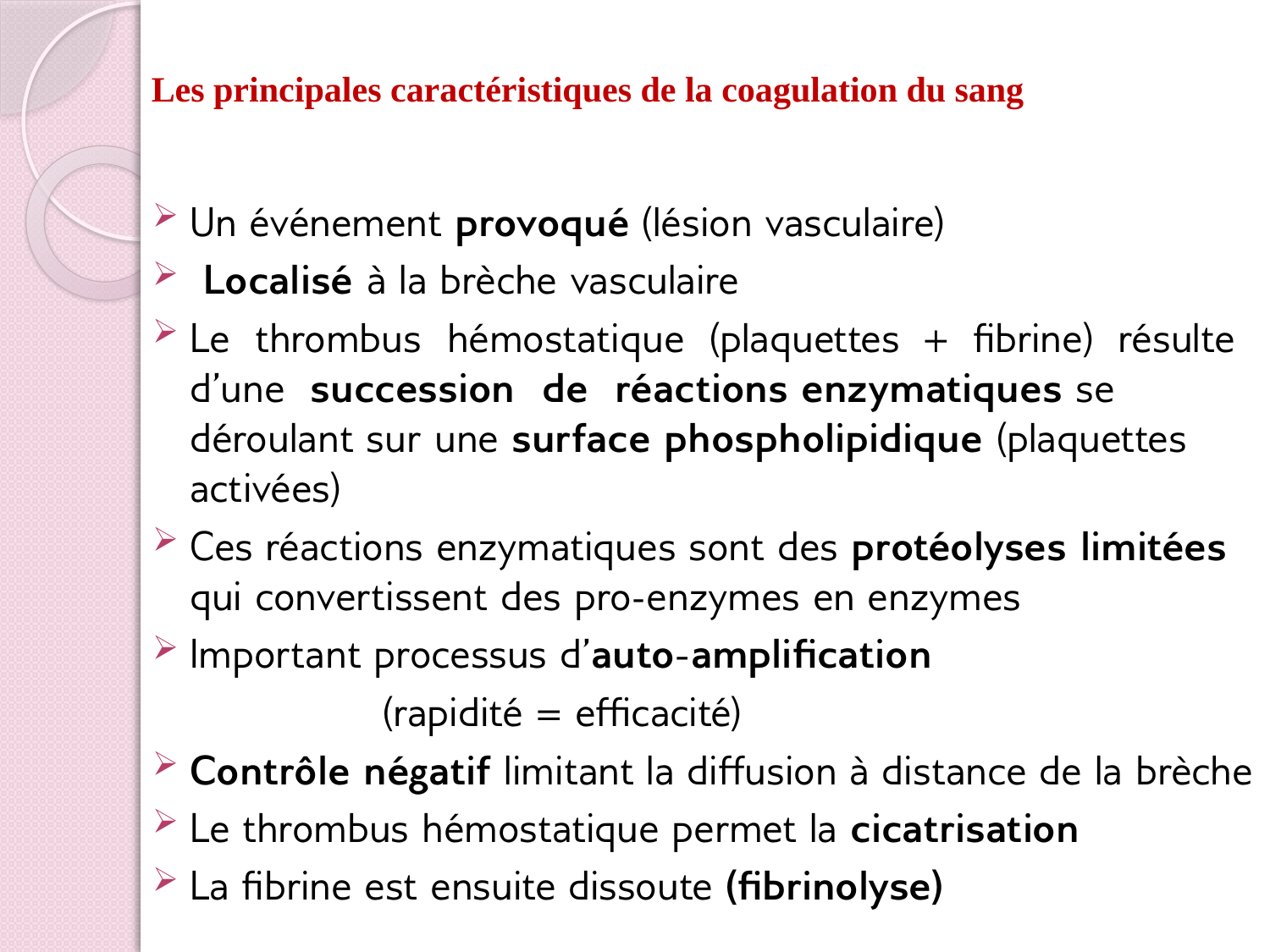

# Les principales caractéristiques de la coagulation du sang
Un événement provoqué (lésion vasculaire)
 Localisé à la brèche vasculaire
Le  thrombus  hémostatique  (plaquettes  +  fibrine)  résulte  d’une  succession  de  réactions enzymatiques se déroulant sur une surface phospholipidique (plaquettes activées)
Ces réactions enzymatiques sont des protéolyses limitées qui convertissent des pro-enzymes en enzymes
Important processus d’auto-amplification
                 (rapidité = efficacité)
Contrôle négatif limitant la diffusion à distance de la brèche
Le thrombus hémostatique permet la cicatrisation
La fibrine est ensuite dissoute (fibrinolyse)